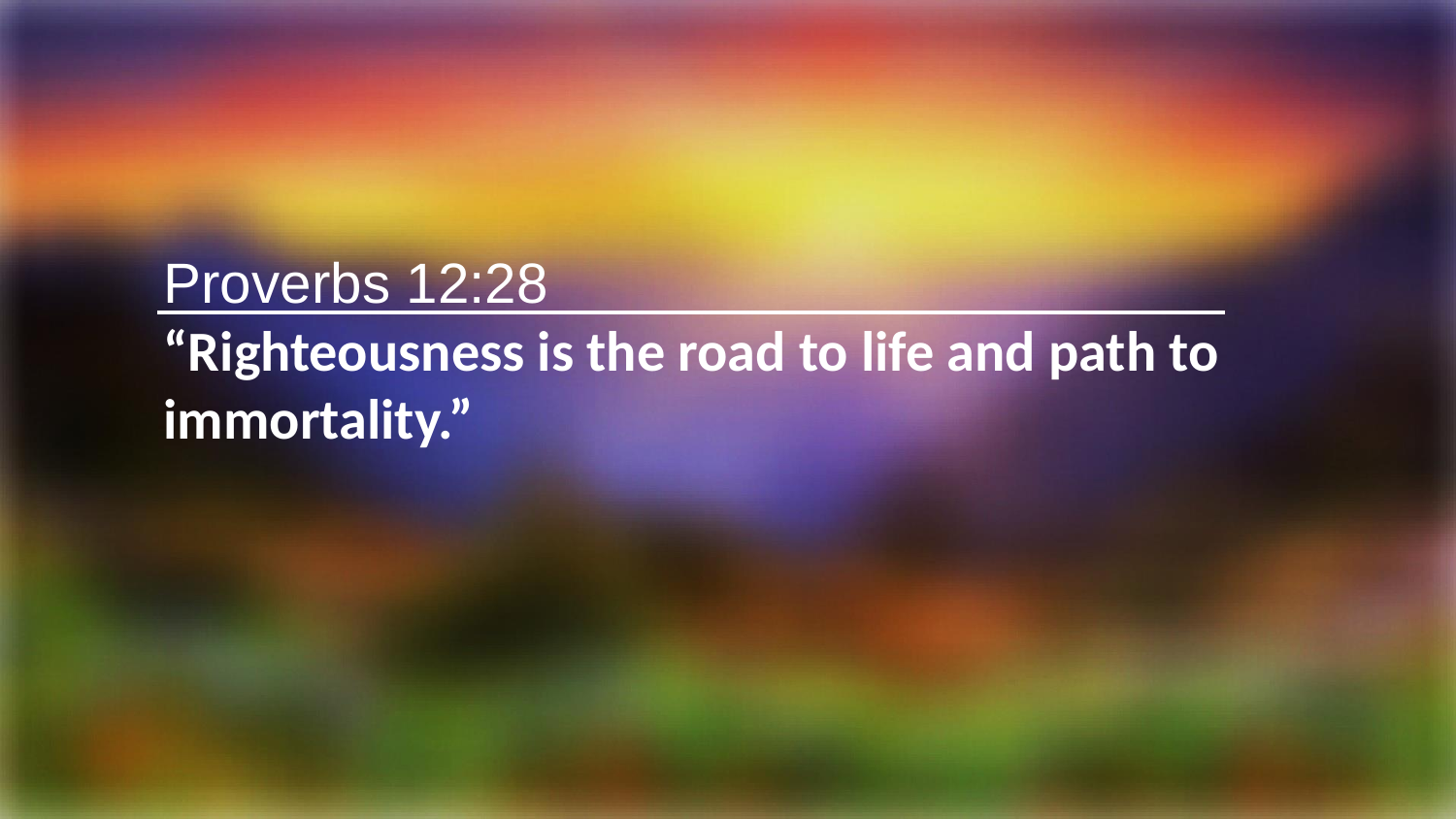

Proverbs 12:28
“Righteousness is the road to life and path to immortality.”